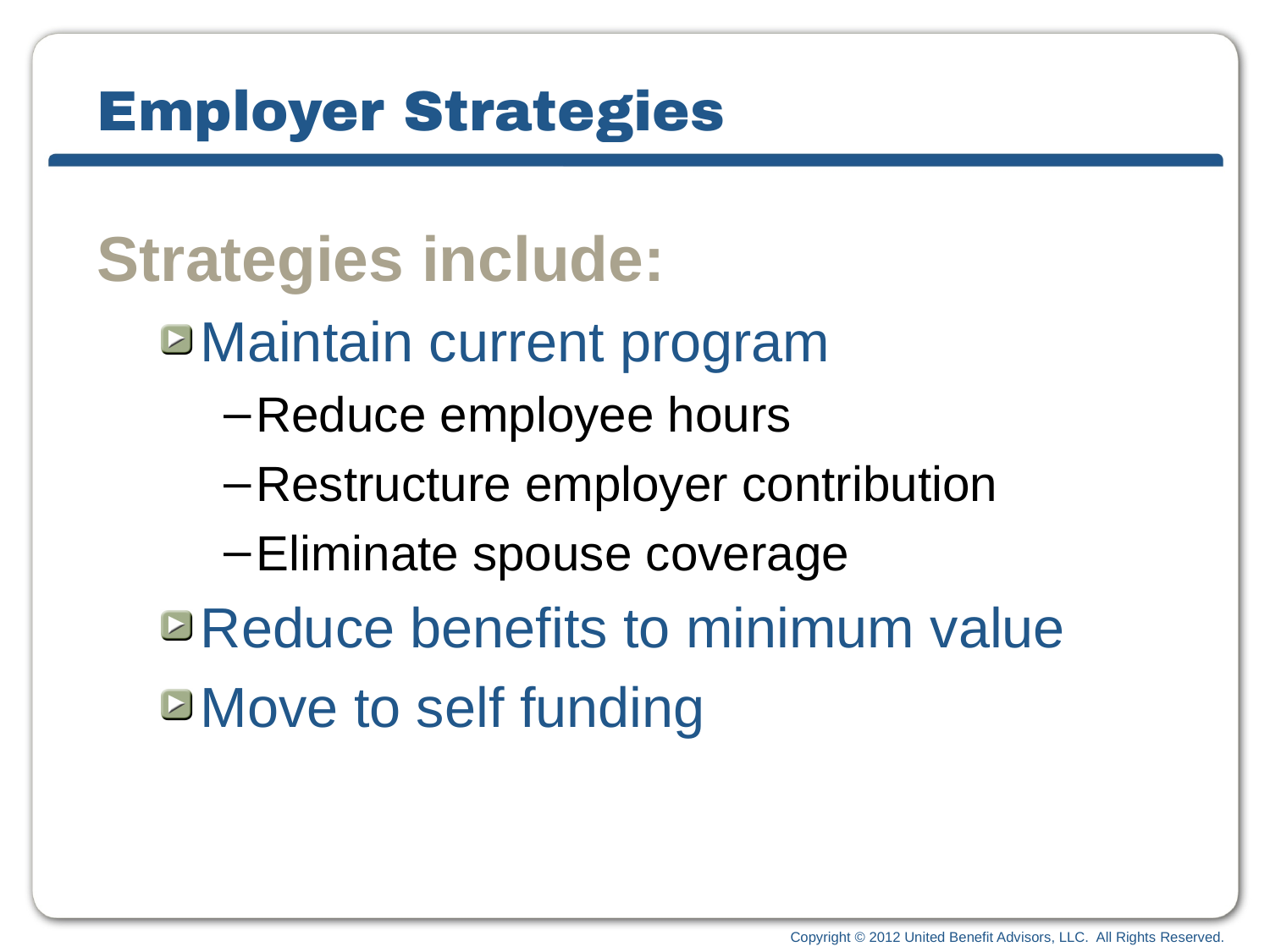

# Employer Strategies
Strategies include:
Maintain current program
Reduce employee hours
Restructure employer contribution
Eliminate spouse coverage
Reduce benefits to minimum value
Move to self funding